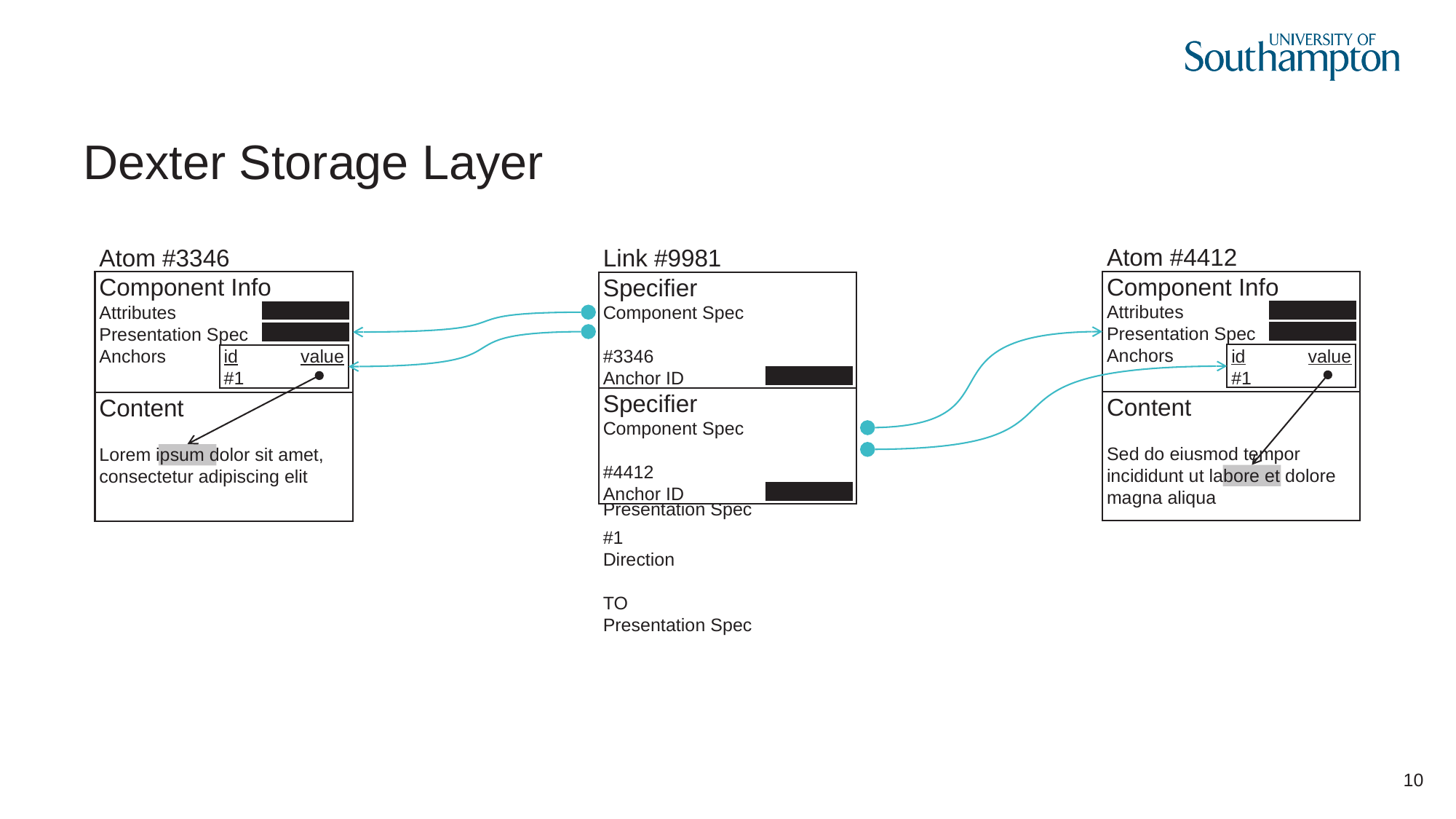

# Dexter Storage Layer
Atom #4412
Component Info
Attributes
Presentation Spec
Anchors

id 	value
#1
Content

Sed do eiusmod tempor incididunt ut labore et dolore magna aliqua

Atom #3346
Component Info
Attributes
Presentation Spec
Anchors

id 	value
#1
Content

Lorem ipsum dolor sit amet, consectetur adipiscing elit

Link #9981
Specifier
Component Spec	#3346
Anchor ID	#1
Direction	FROM
Presentation Spec

Specifier
Component Spec	#4412
Anchor ID	#1
Direction	TO
Presentation Spec